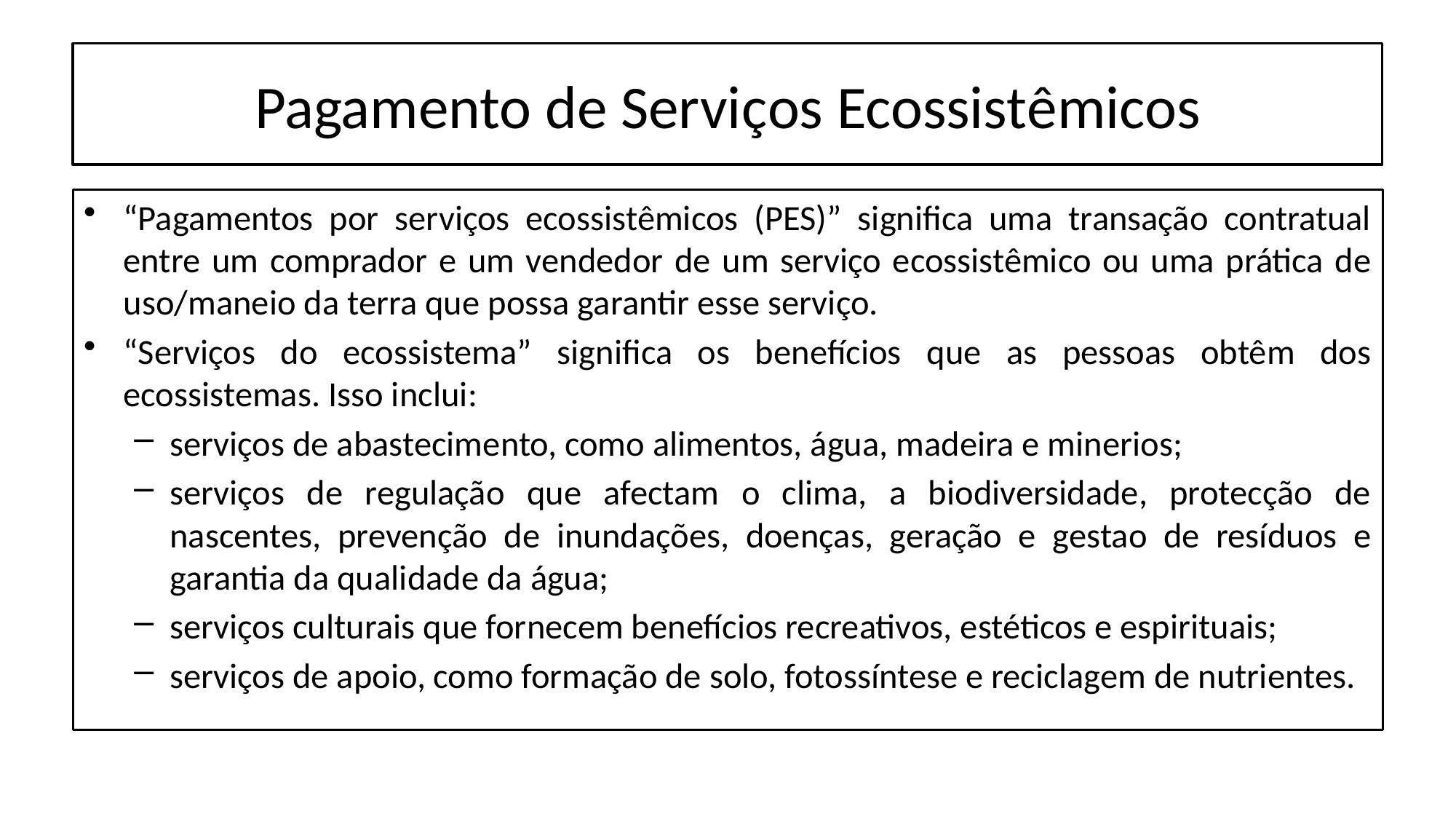

# Pagamento de Serviços Ecossistêmicos
“Pagamentos por serviços ecossistêmicos (PES)” significa uma transação contratual entre um comprador e um vendedor de um serviço ecossistêmico ou uma prática de uso/maneio da terra que possa garantir esse serviço.
“Serviços do ecossistema” significa os benefícios que as pessoas obtêm dos ecossistemas. Isso inclui:
serviços de abastecimento, como alimentos, água, madeira e minerios;
serviços de regulação que afectam o clima, a biodiversidade, protecção de nascentes, prevenção de inundações, doenças, geração e gestao de resíduos e garantia da qualidade da água;
serviços culturais que fornecem benefícios recreativos, estéticos e espirituais;
serviços de apoio, como formação de solo, fotossíntese e reciclagem de nutrientes.